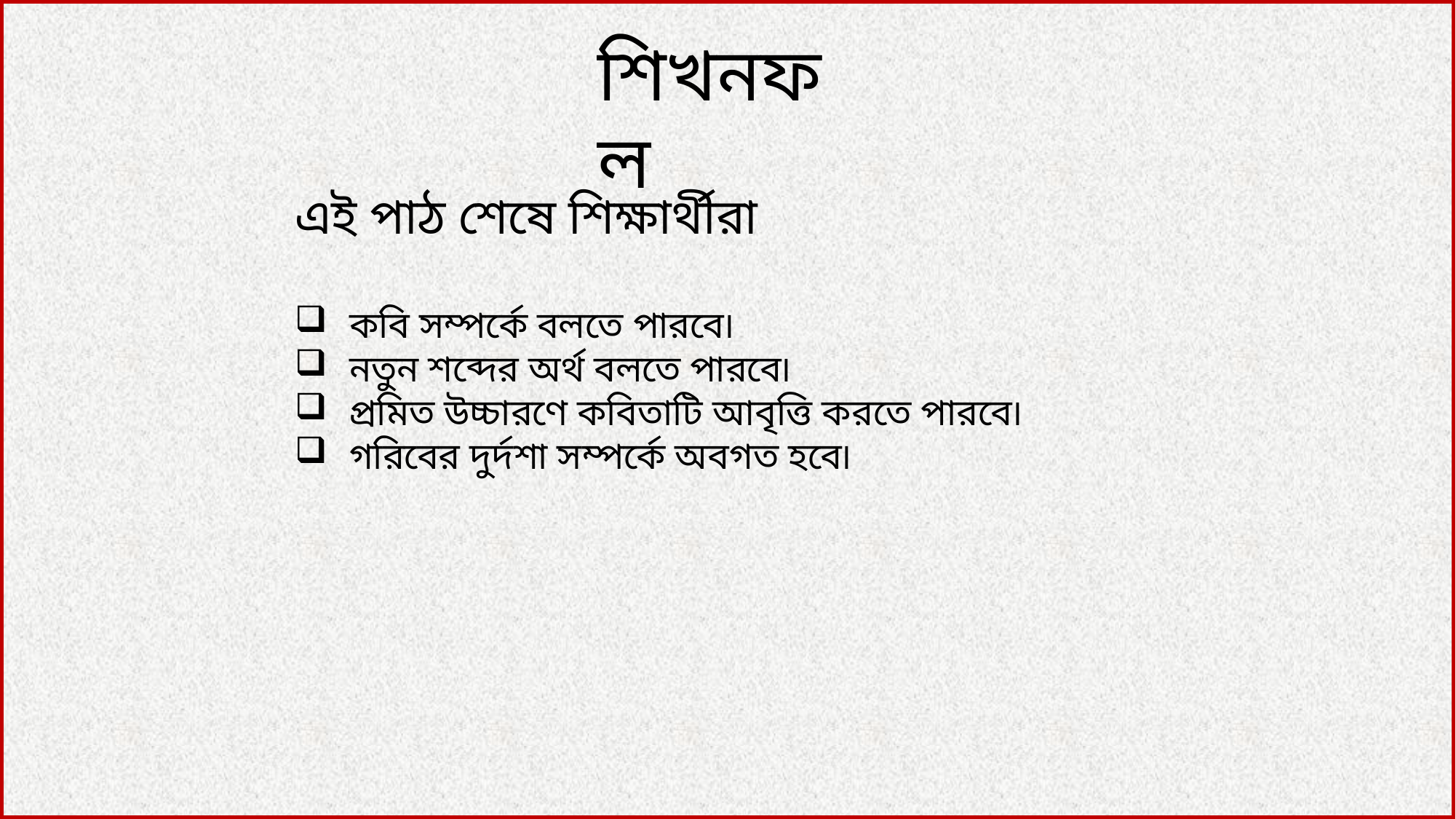

শিখনফল
এই পাঠ শেষে শিক্ষার্থীরা

কবি সম্পর্কে বলতে পারবে৷
নতুন শব্দের অর্থ বলতে পারবে৷
প্রমিত উচ্চারণে কবিতাটি আবৃত্তি করতে পারবে৷
গরিবের দুর্দশা সম্পর্কে অবগত হবে৷